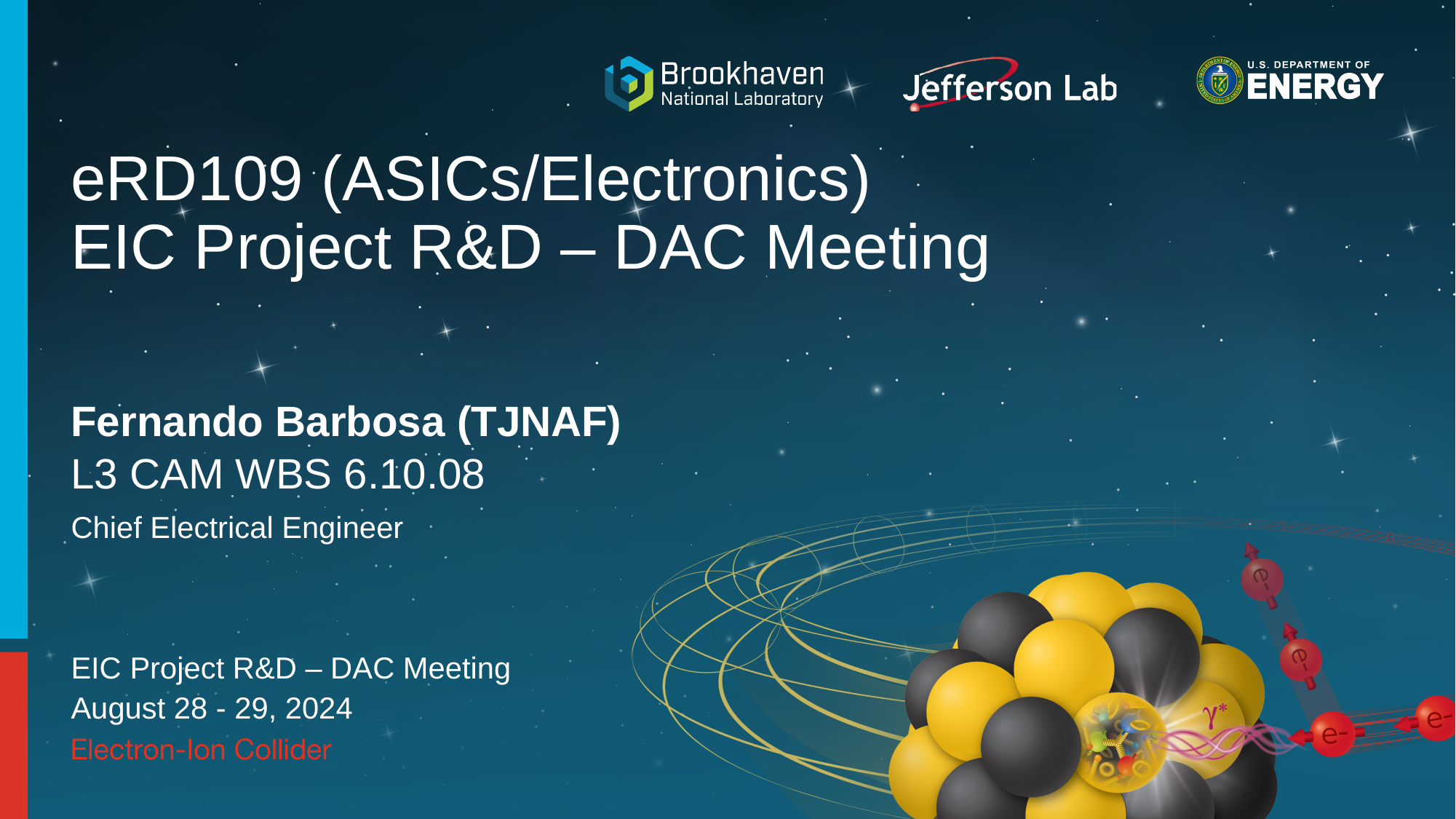

# eRD109 (ASICs/Electronics) EIC Project R&D – DAC Meeting
Fernando Barbosa (TJNAF)
L3 CAM WBS 6.10.08
Chief Electrical Engineer

EIC Project R&D – DAC Meeting
August 28 - 29, 2024